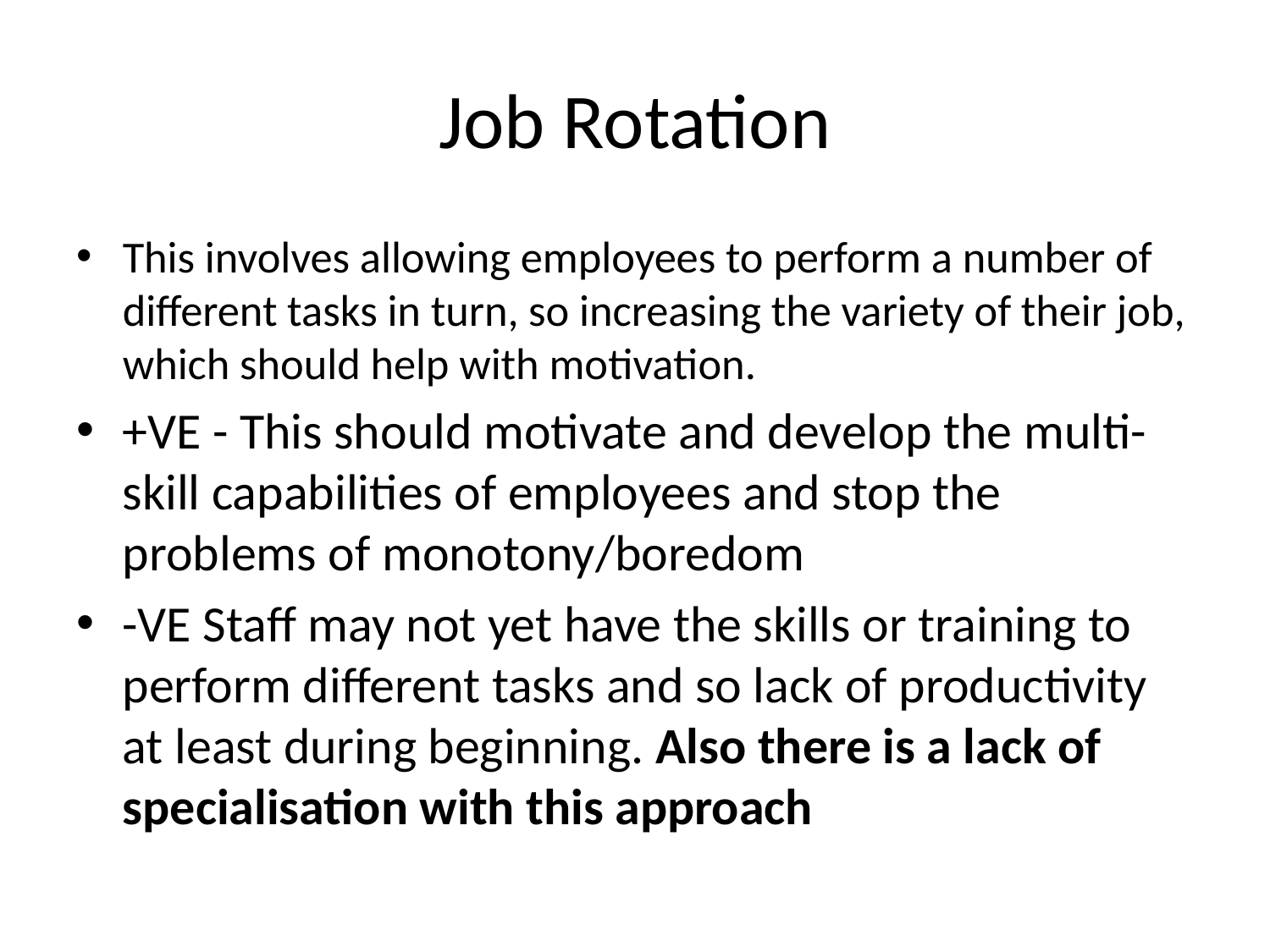

# Job Rotation
This involves allowing employees to perform a number of different tasks in turn, so increasing the variety of their job, which should help with motivation.
+VE - This should motivate and develop the multi-skill capabilities of employees and stop the problems of monotony/boredom
-VE Staff may not yet have the skills or training to perform different tasks and so lack of productivity at least during beginning. Also there is a lack of specialisation with this approach